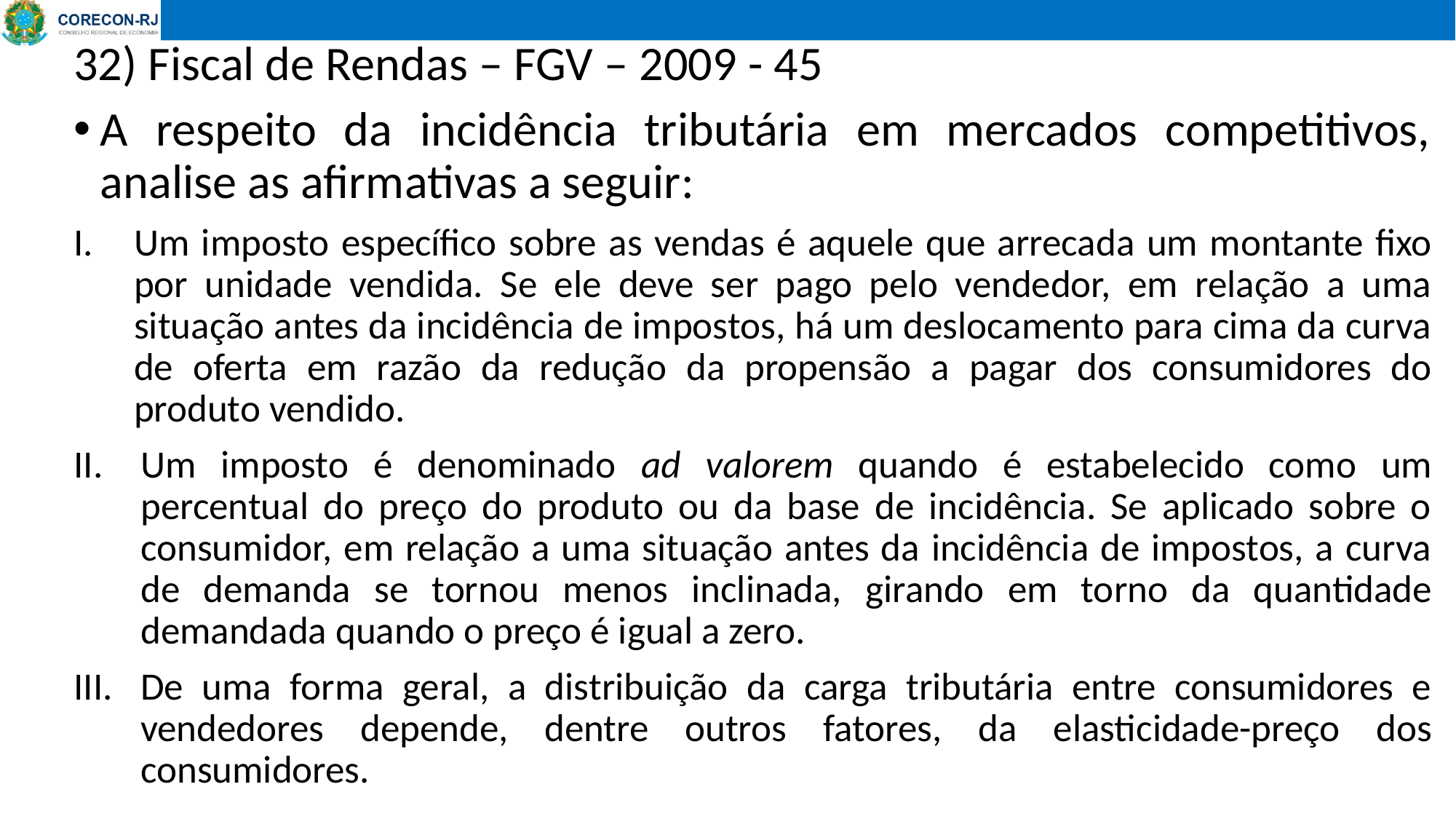

32) Fiscal de Rendas – FGV – 2009 - 45
A respeito da incidência tributária em mercados competitivos, analise as afirmativas a seguir:
Um imposto específico sobre as vendas é aquele que arrecada um montante fixo por unidade vendida. Se ele deve ser pago pelo vendedor, em relação a uma situação antes da incidência de impostos, há um deslocamento para cima da curva de oferta em razão da redução da propensão a pagar dos consumidores do produto vendido.
Um imposto é denominado ad valorem quando é estabelecido como um percentual do preço do produto ou da base de incidência. Se aplicado sobre o consumidor, em relação a uma situação antes da incidência de impostos, a curva de demanda se tornou menos inclinada, girando em torno da quantidade demandada quando o preço é igual a zero.
De uma forma geral, a distribuição da carga tributária entre consumidores e vendedores depende, dentre outros fatores, da elasticidade-preço dos consumidores.